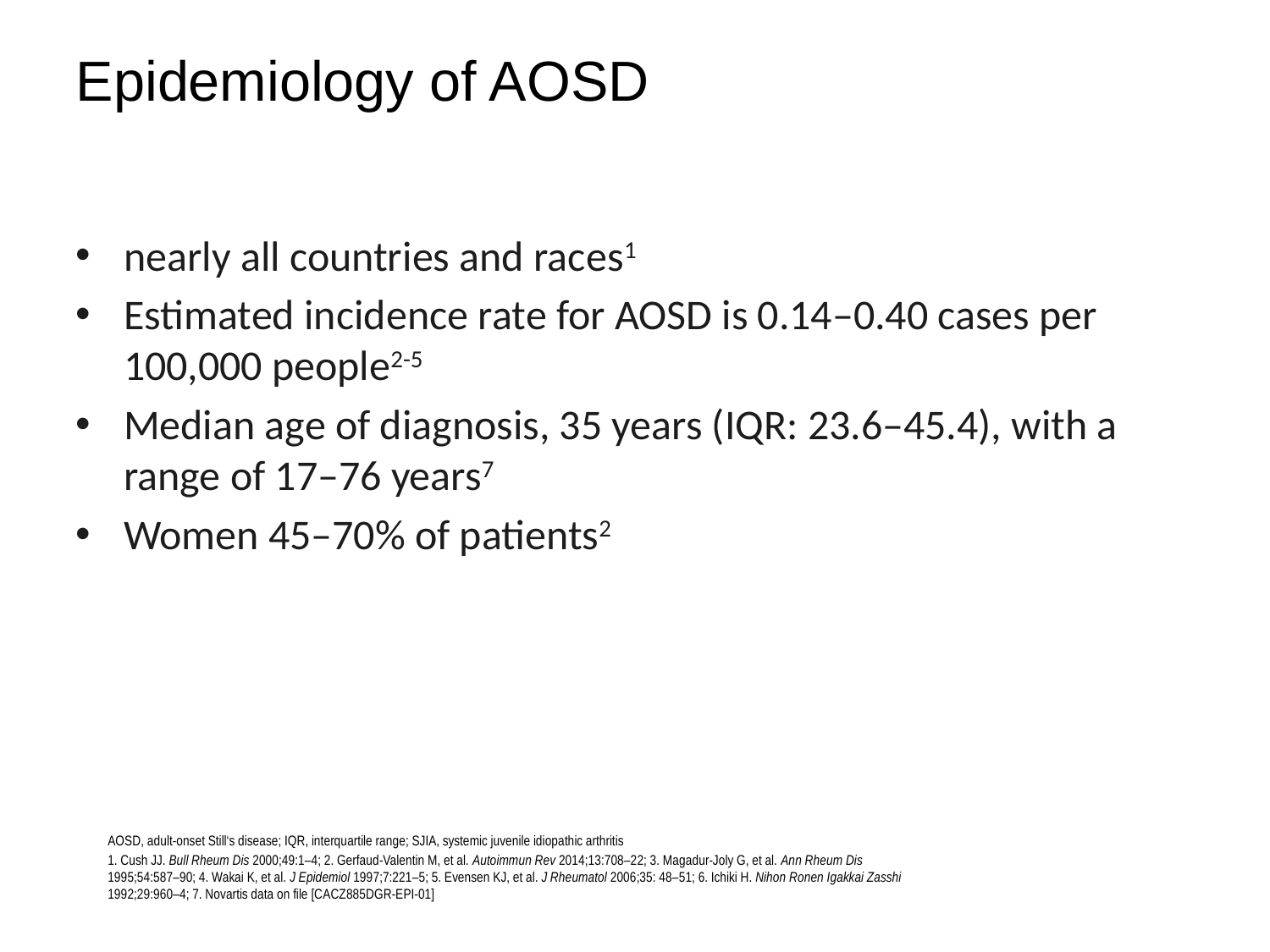

# Epidemiology of AOSD
nearly all countries and races1
Estimated incidence rate for AOSD is 0.14–0.40 cases per 100,000 people2-5
Median age of diagnosis, 35 years (IQR: 23.6–45.4), with a range of 17–76 years7
Women 45–70% of patients2

AOSD, adult-onset Still‘s disease; IQR, interquartile range; SJIA, systemic juvenile idiopathic arthritis
1. Cush JJ. Bull Rheum Dis 2000;49:1–4; 2. Gerfaud-Valentin M, et al. Autoimmun Rev 2014;13:708–22; 3. Magadur-Joly G, et al. Ann Rheum Dis 1995;54:587–90; 4. Wakai K, et al. J Epidemiol 1997;7:221–5; 5. Evensen KJ, et al. J Rheumatol 2006;35: 48–51; 6. Ichiki H. Nihon Ronen Igakkai Zasshi 1992;29:960–4; 7. Novartis data on file [CACZ885DGR-EPI-01]